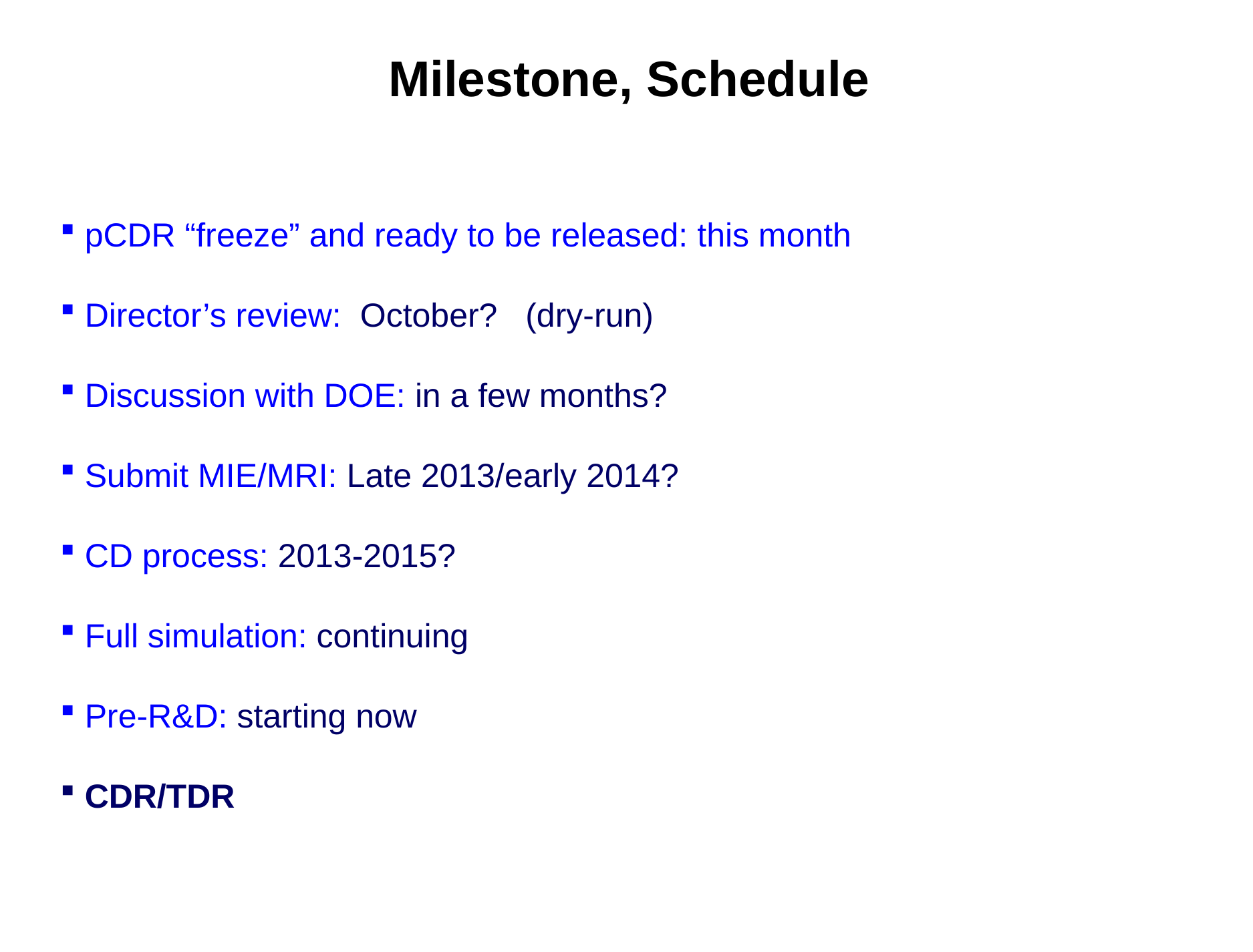

Milestone, Schedule
 pCDR “freeze” and ready to be released: this month

 Director’s review:  October?   (dry-run)

 Discussion with DOE: in a few months?

 Submit MIE/MRI: Late 2013/early 2014?

 CD process: 2013-2015?

 Full simulation: continuing

 Pre-R&D: starting now

 CDR/TDR